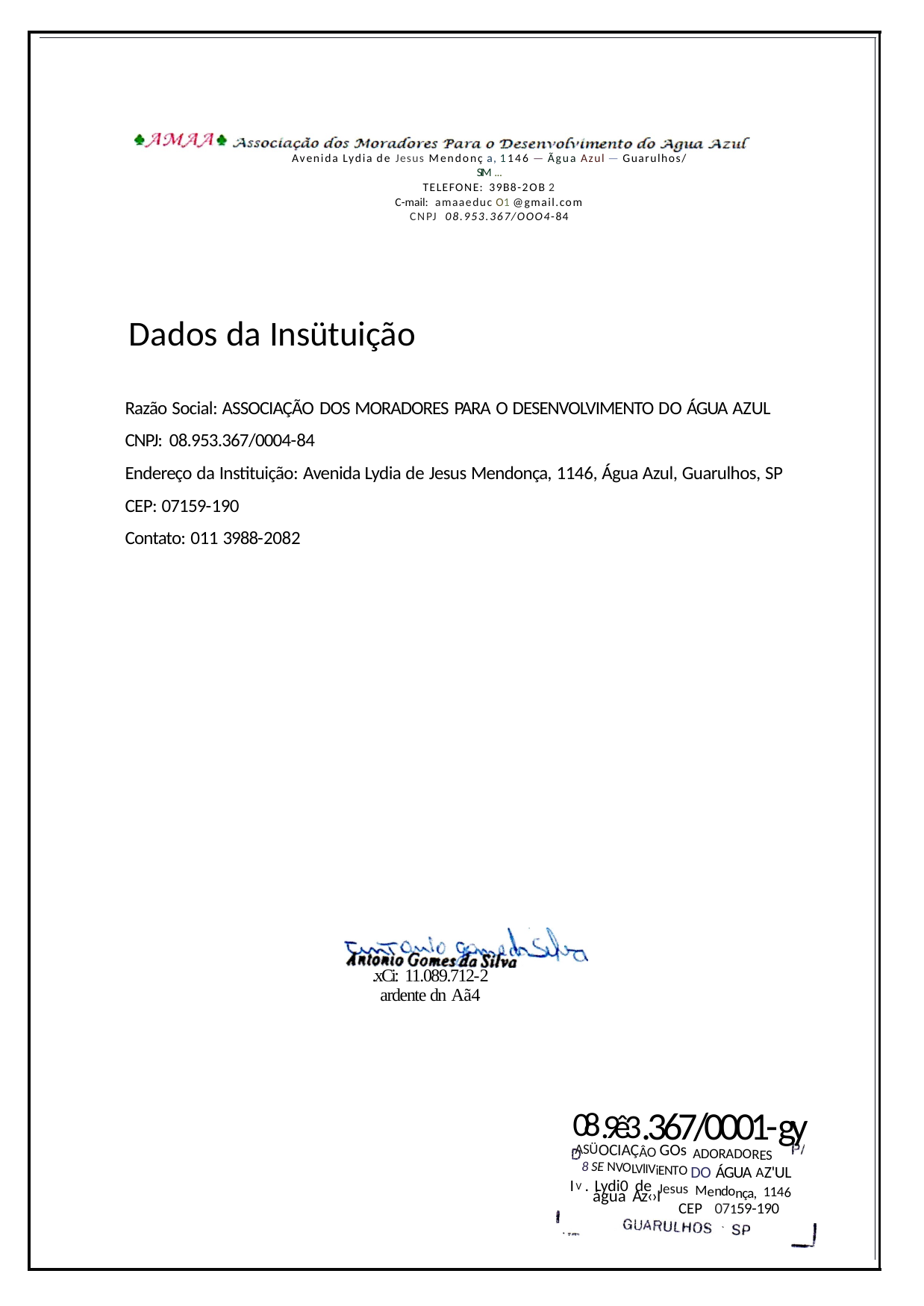

Avenida Lydia de Jesus Mendonç a, 1146 — Ãgua Azul — Guarulhos/ SIM ...
TELEFONE: 39B8-2OB 2
C-mail: amaaeduc O1 @gmail.com CNPJ 08.953.367/OOO4-84
Dados da Insütuição
Razão Social: ASSOCIAÇÃO DOS MORADORES PARA O DESENVOLVIMENTO DO ÁGUA AZUL CNPJ: 08.953.367/0004-84
Endereço da Instituição: Avenida Lydia de Jesus Mendonça, 1146, Água Azul, Guarulhos, SP CEP: 07159-190
Contato: 011 3988-2082
.xCi: 11.089.712-2
ardente dn Aã4
08.9ê3.367/0001-gy
ASÜOCIAÇÂO GOs ADORADORES
8 SE NVOLVlIViENTO DO ÁGUA AZ'UL
IV. Lydi0 de Jesus Mendonça, 1146
água Az‹›I
CEP  07159-190